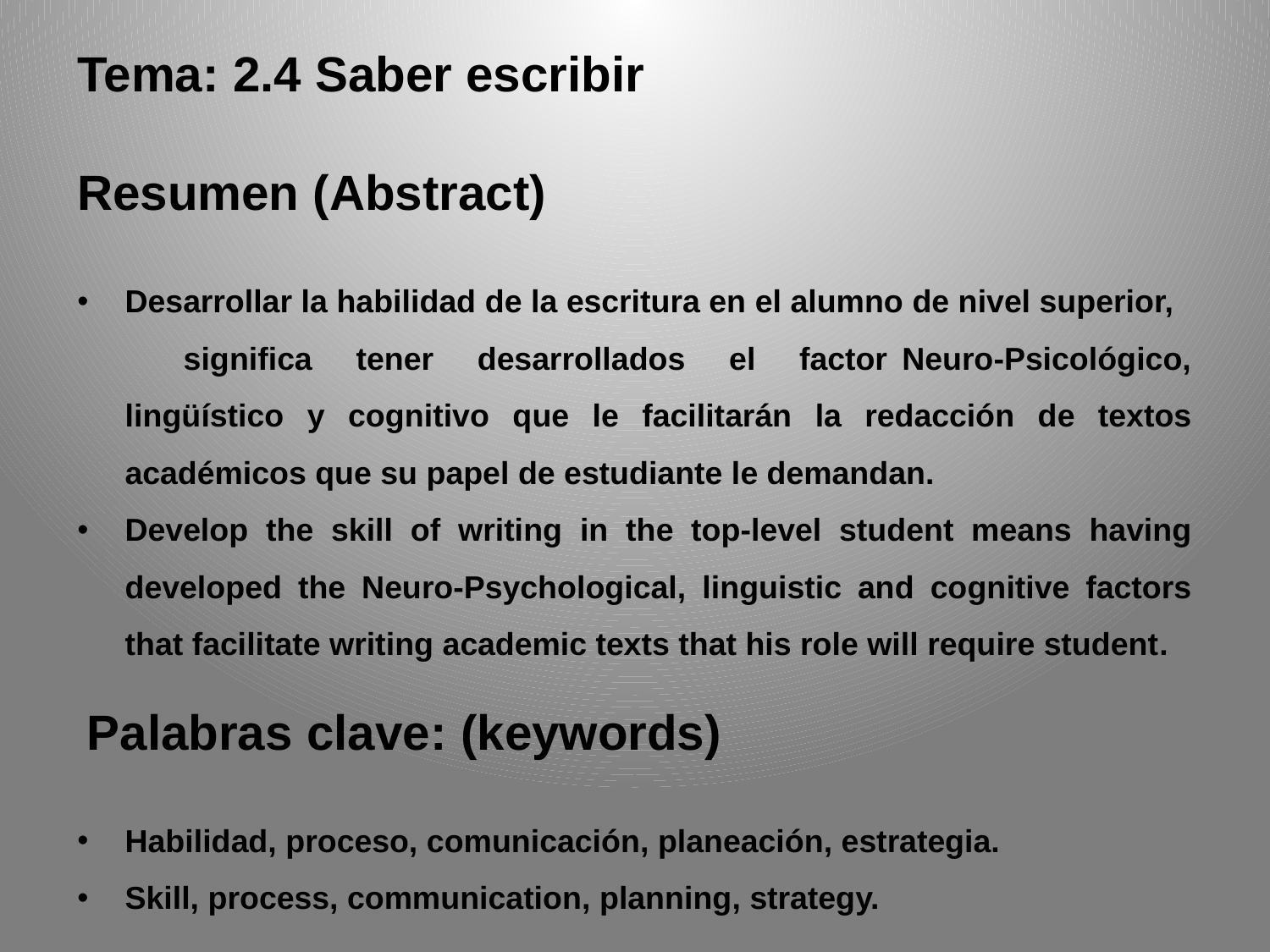

Tema: 2.4 Saber escribir

Resumen (Abstract)

Desarrollar la habilidad de la escritura en el alumno de nivel superior,       significa   tener   desarrollados   el   factor Neuro-Psicológico, lingüístico y cognitivo que le facilitarán la redacción de textos académicos que su papel de estudiante le demandan.
Develop the skill of writing in the top-level student means having developed the Neuro-Psychological, linguistic and cognitive factors that facilitate writing academic texts that his role will require student.

 Palabras clave: (keywords)

Habilidad, proceso, comunicación, planeación, estrategia.
Skill, process, communication, planning, strategy.